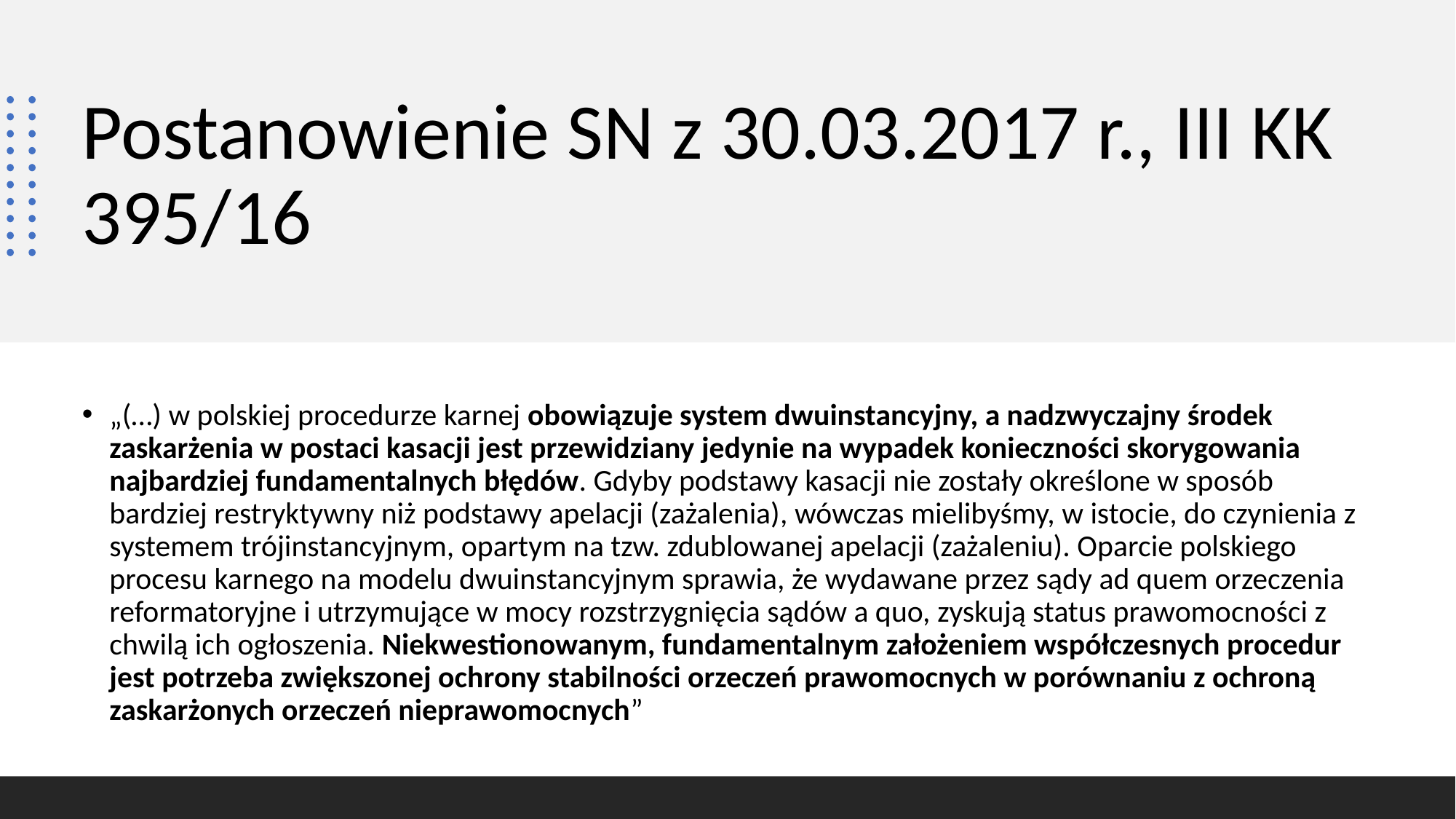

# Postanowienie SN z 30.03.2017 r., III KK 395/16

„(…) w polskiej procedurze karnej obowiązuje system dwuinstancyjny, a nadzwyczajny środek zaskarżenia w postaci kasacji jest przewidziany jedynie na wypadek konieczności skorygowania najbardziej fundamentalnych błędów. Gdyby podstawy kasacji nie zostały określone w sposób bardziej restryktywny niż podstawy apelacji (zażalenia), wówczas mielibyśmy, w istocie, do czynienia z systemem trójinstancyjnym, opartym na tzw. zdublowanej apelacji (zażaleniu). Oparcie polskiego procesu karnego na modelu dwuinstancyjnym sprawia, że wydawane przez sądy ad quem orzeczenia reformatoryjne i utrzymujące w mocy rozstrzygnięcia sądów a quo, zyskują status prawomocności z chwilą ich ogłoszenia. Niekwestionowanym, fundamentalnym założeniem współczesnych procedur jest potrzeba zwiększonej ochrony stabilności orzeczeń prawomocnych w porównaniu z ochroną zaskarżonych orzeczeń nieprawomocnych”